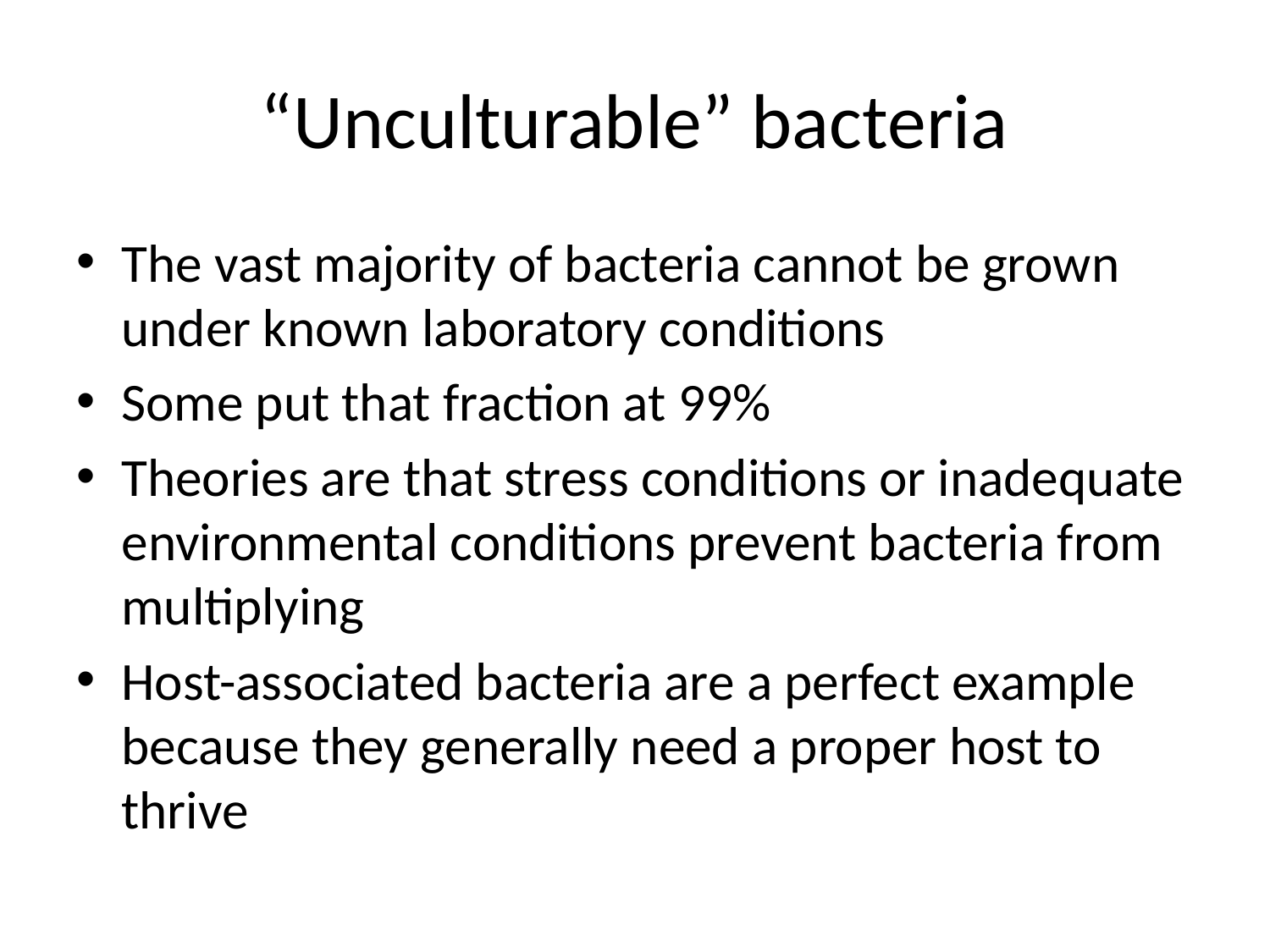

# “Unculturable” bacteria
The vast majority of bacteria cannot be grown under known laboratory conditions
Some put that fraction at 99%
Theories are that stress conditions or inadequate environmental conditions prevent bacteria from multiplying
Host-associated bacteria are a perfect example because they generally need a proper host to thrive